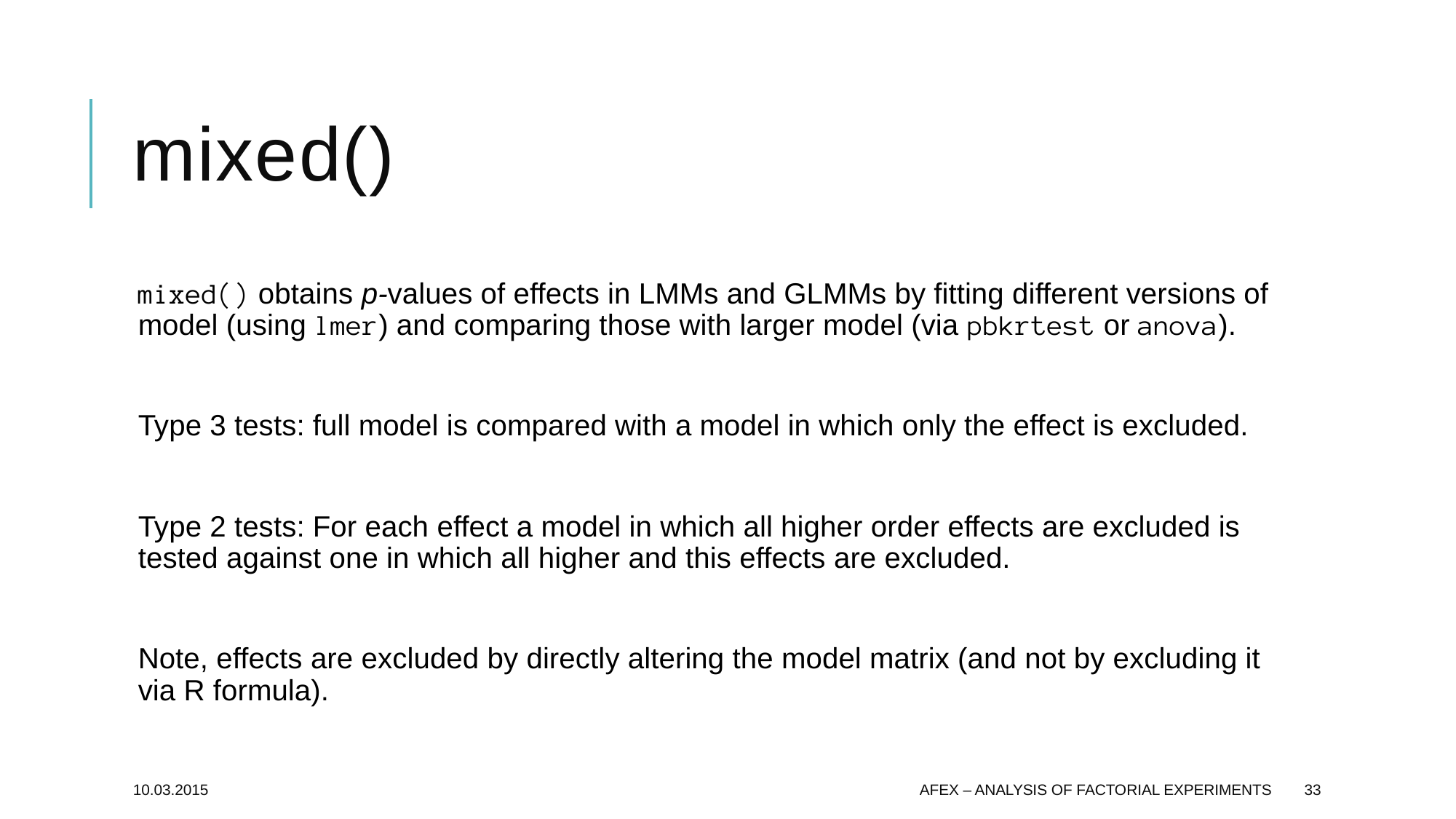

# mixed()
mixed() obtains p-values of effects in LMMs and GLMMs by fitting different versions of model (using lmer) and comparing those with larger model (via pbkrtest or anova).

Type 3 tests: full model is compared with a model in which only the effect is excluded.

Type 2 tests: For each effect a model in which all higher order effects are excluded is tested against one in which all higher and this effects are excluded.

Note, effects are excluded by directly altering the model matrix (and not by excluding it via R formula).
10.03.2015
afex – Analysis of Factorial EXperiments
33